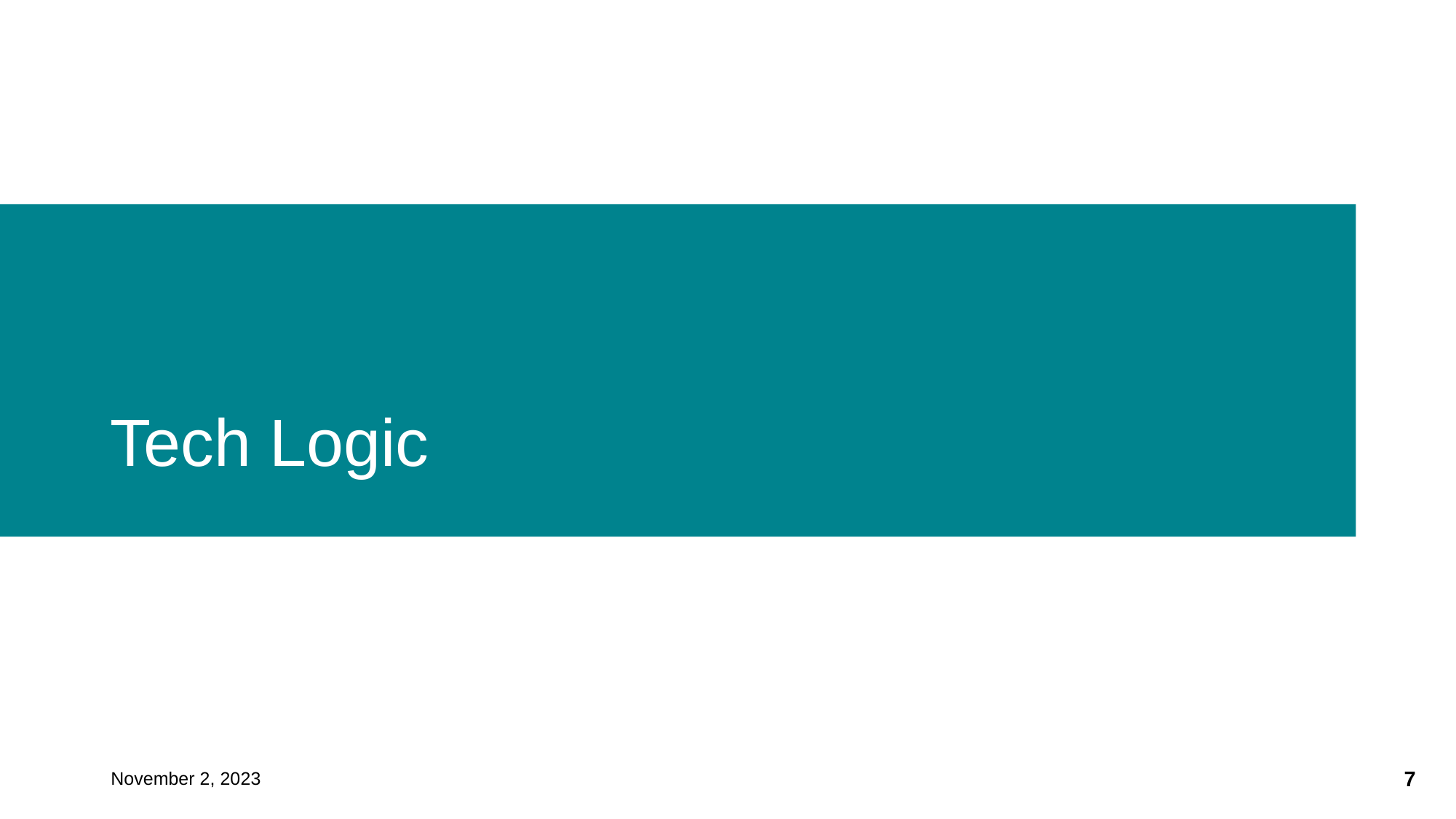

# Tech Logic
November 2, 2023
7